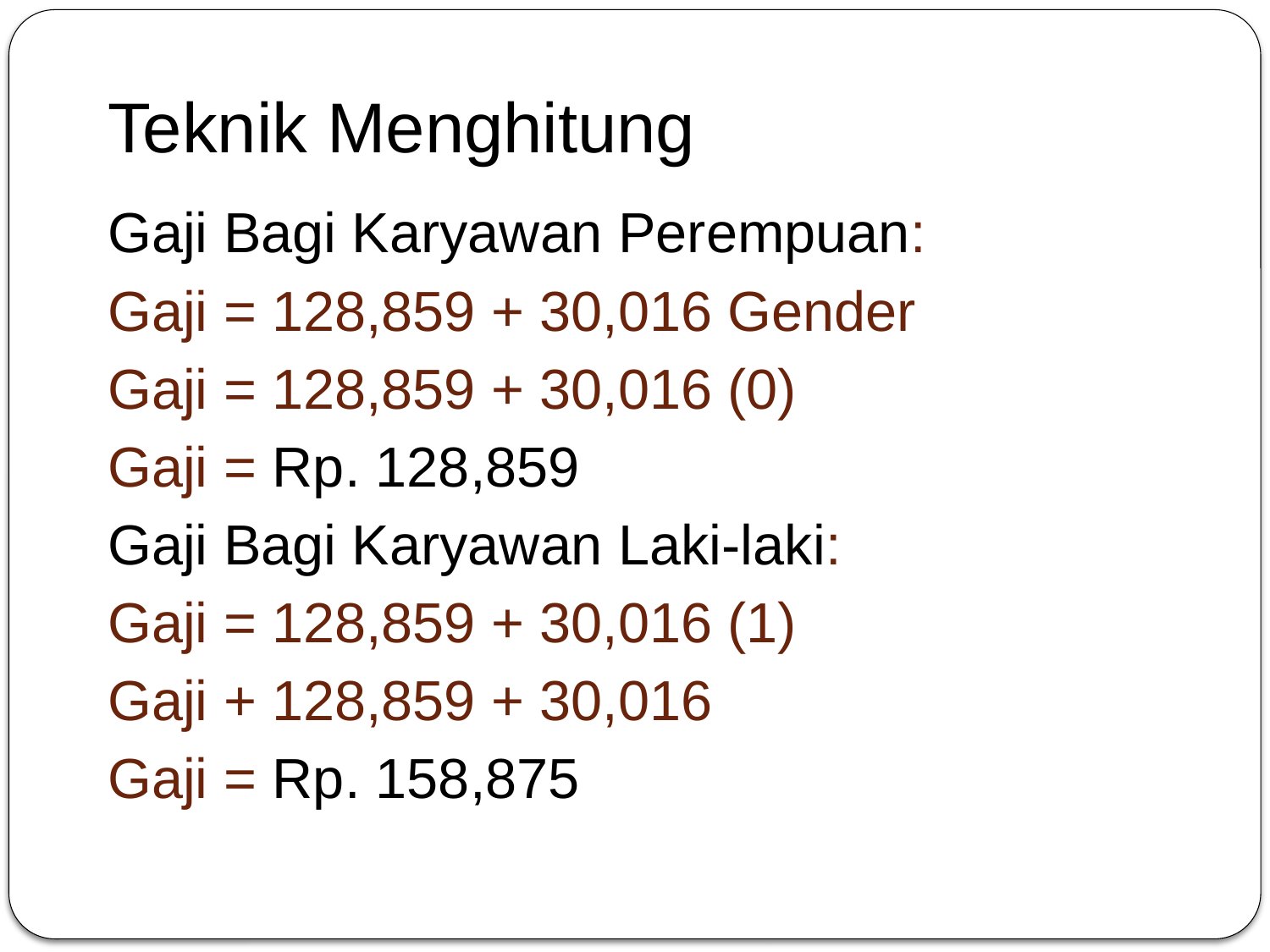

# Teknik Menghitung
Gaji Bagi Karyawan Perempuan:
Gaji = 128,859 + 30,016 Gender
Gaji = 128,859 + 30,016 (0)
Gaji = Rp. 128,859
Gaji Bagi Karyawan Laki-laki:
Gaji = 128,859 + 30,016 (1)
Gaji + 128,859 + 30,016
Gaji = Rp. 158,875